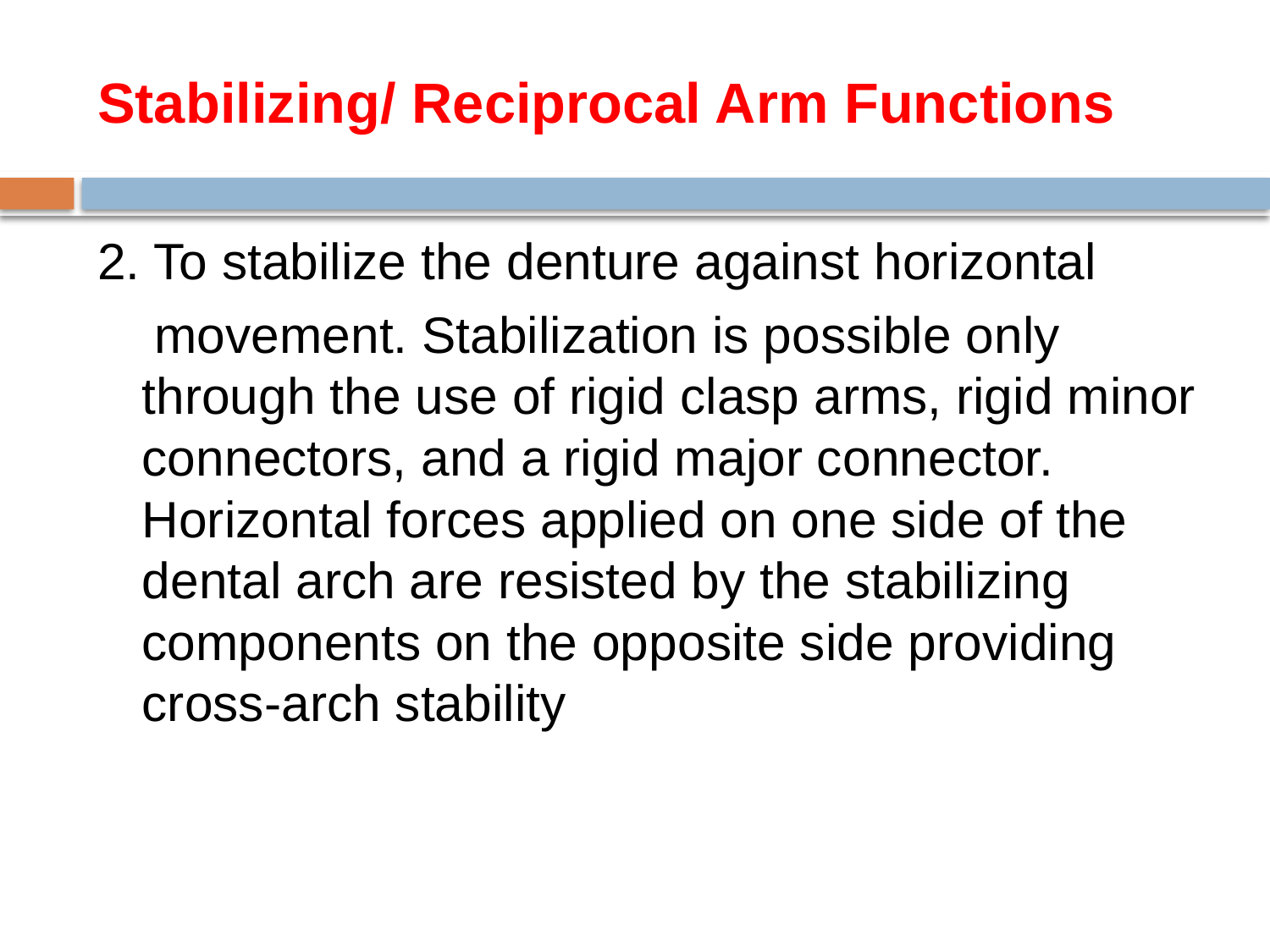

# Stabilizing/ Reciprocal Arm Functions
2. To stabilize the denture against horizontal
    movement. Stabilization is possible only through the use of rigid clasp arms, rigid minor connectors, and a rigid major connector. Horizontal forces applied on one side of the dental arch are resisted by the stabilizing components on the opposite side providing cross-arch stability